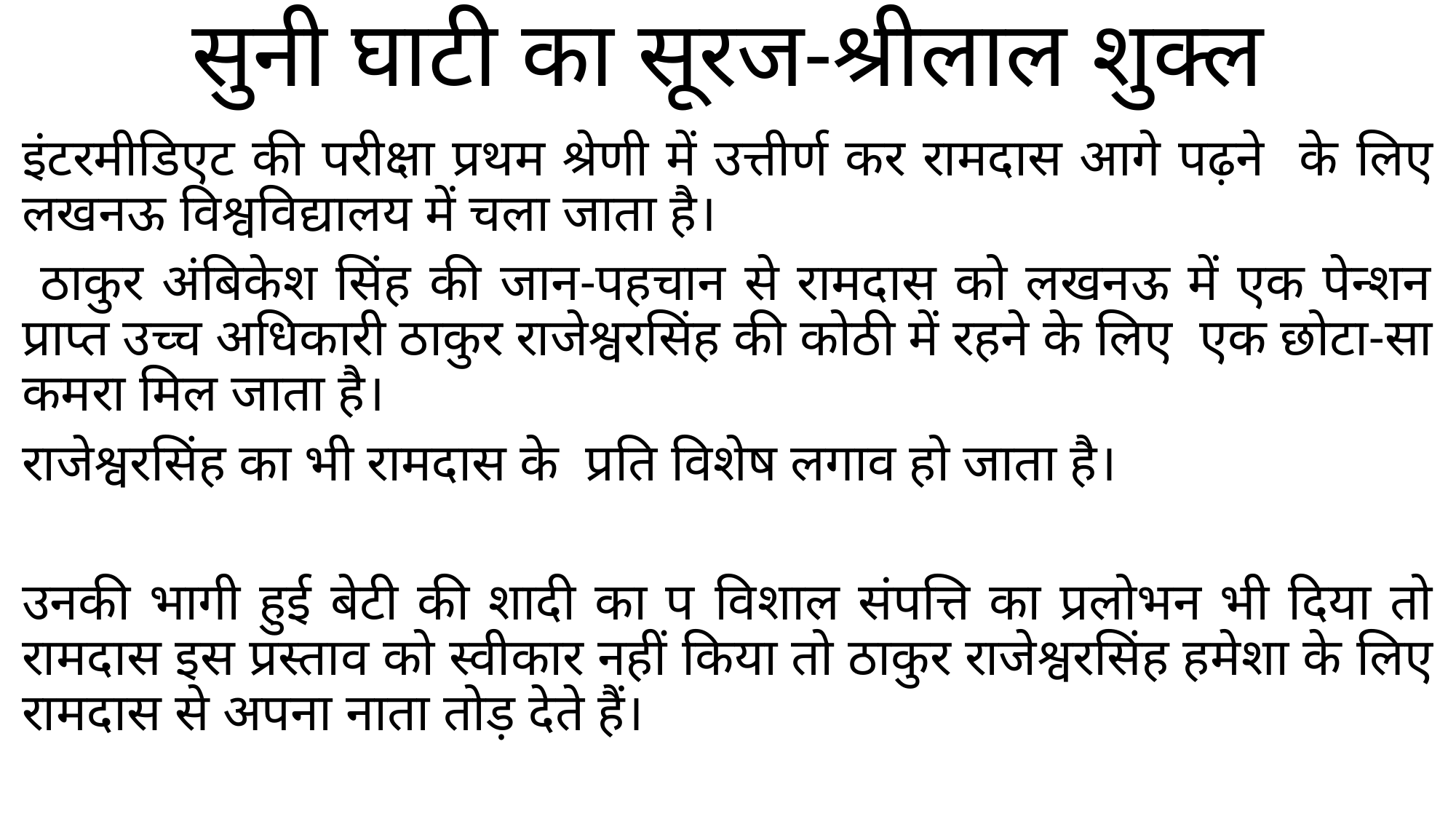

# सुनी घाटी का सूरज-श्रीलाल शुक्ल
इंटरमीडिएट की परीक्षा प्रथम श्रेणी में उत्तीर्ण कर रामदास आगे पढ़ने  के लिए लखनऊ विश्वविद्यालय में चला जाता है।
 ठाकुर अंबिकेश सिंह की जान-पहचान से रामदास को लखनऊ में एक पेन्शन प्राप्त उच्च अधिकारी ठाकुर राजेश्वरसिंह की कोठी में रहने के लिए  एक छोटा-सा कमरा मिल जाता है।
राजेश्वरसिंह का भी रामदास के  प्रति विशेष लगाव हो जाता है।

उनकी भागी हुई बेटी की शादी का प विशाल संपत्ति का प्रलोभन भी दिया तो रामदास इस प्रस्ताव को स्वीकार नहीं किया तो ठाकुर राजेश्वरसिंह हमेशा के लिए रामदास से अपना नाता तोड़ देते हैं।